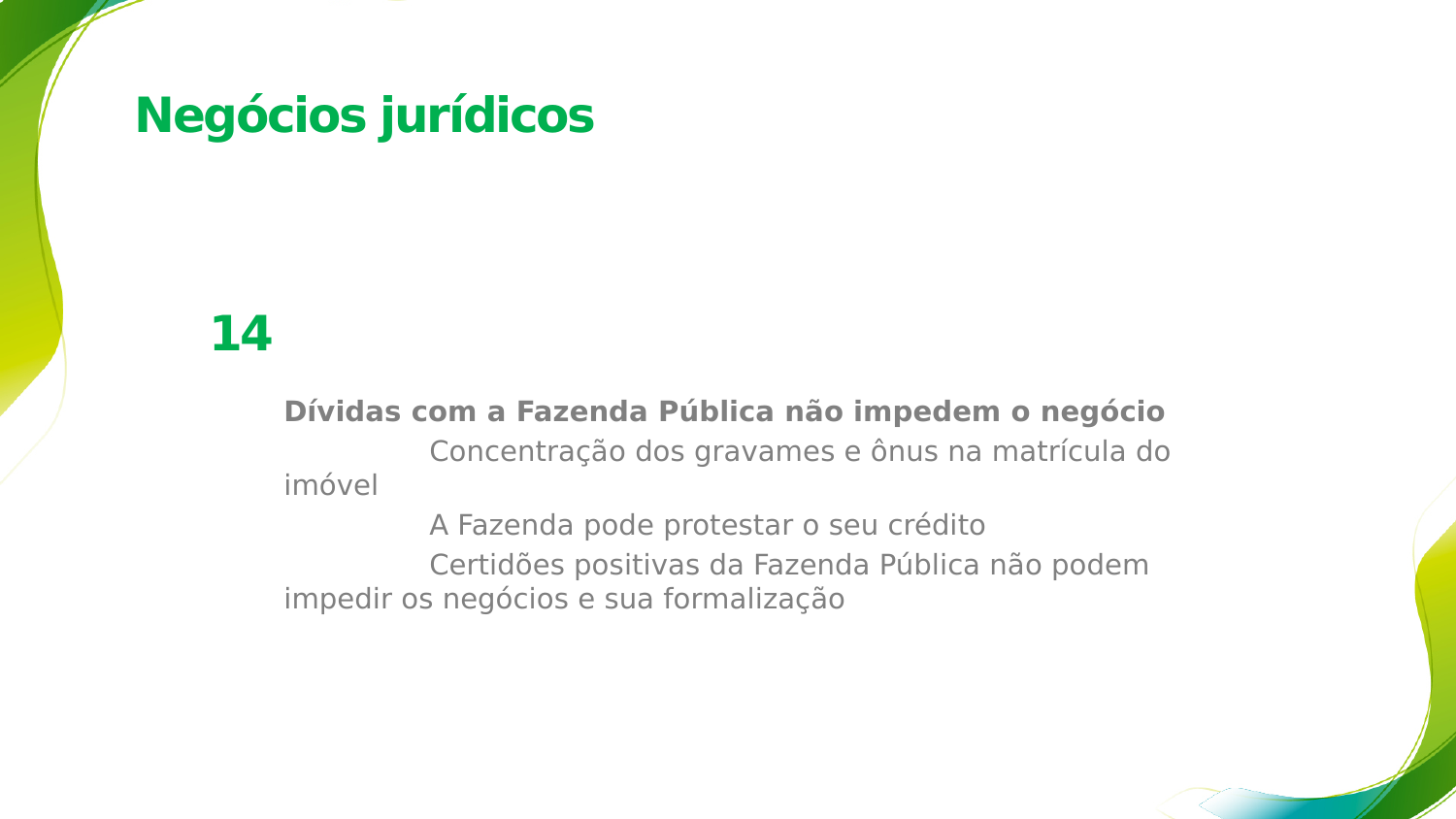

Negócios jurídicos
14
Dívidas com a Fazenda Pública não impedem o negócio
	Concentração dos gravames e ônus na matrícula do imóvel
	A Fazenda pode protestar o seu crédito
	Certidões positivas da Fazenda Pública não podem impedir os negócios e sua formalização